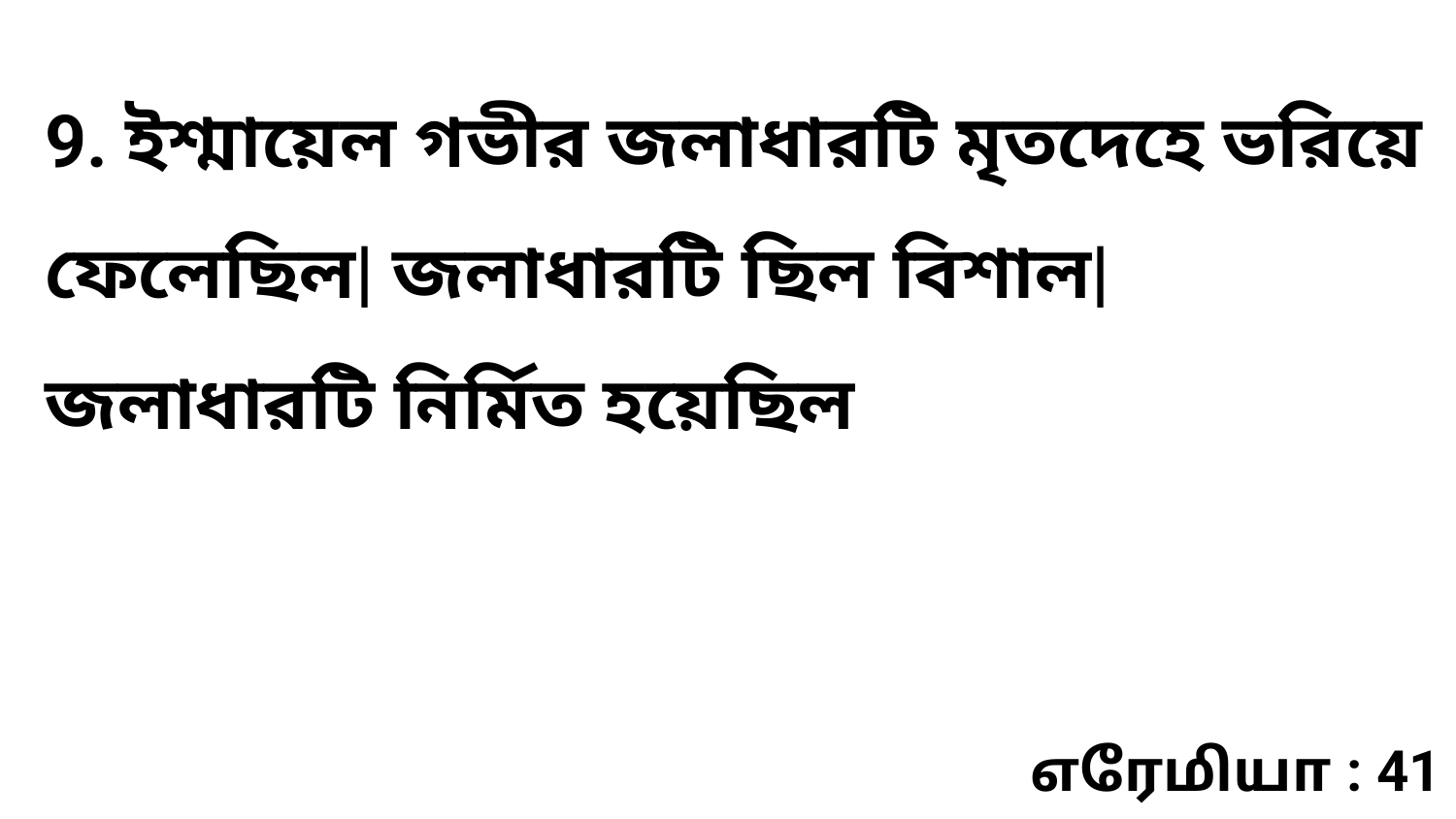

9. ইশ্মায়েল গভীর জলাধারটি মৃতদেহে ভরিয়ে ফেলেছিল| জলাধারটি ছিল বিশাল| জলাধারটি নির্মিত হয়েছিল
எரேமியா : 41